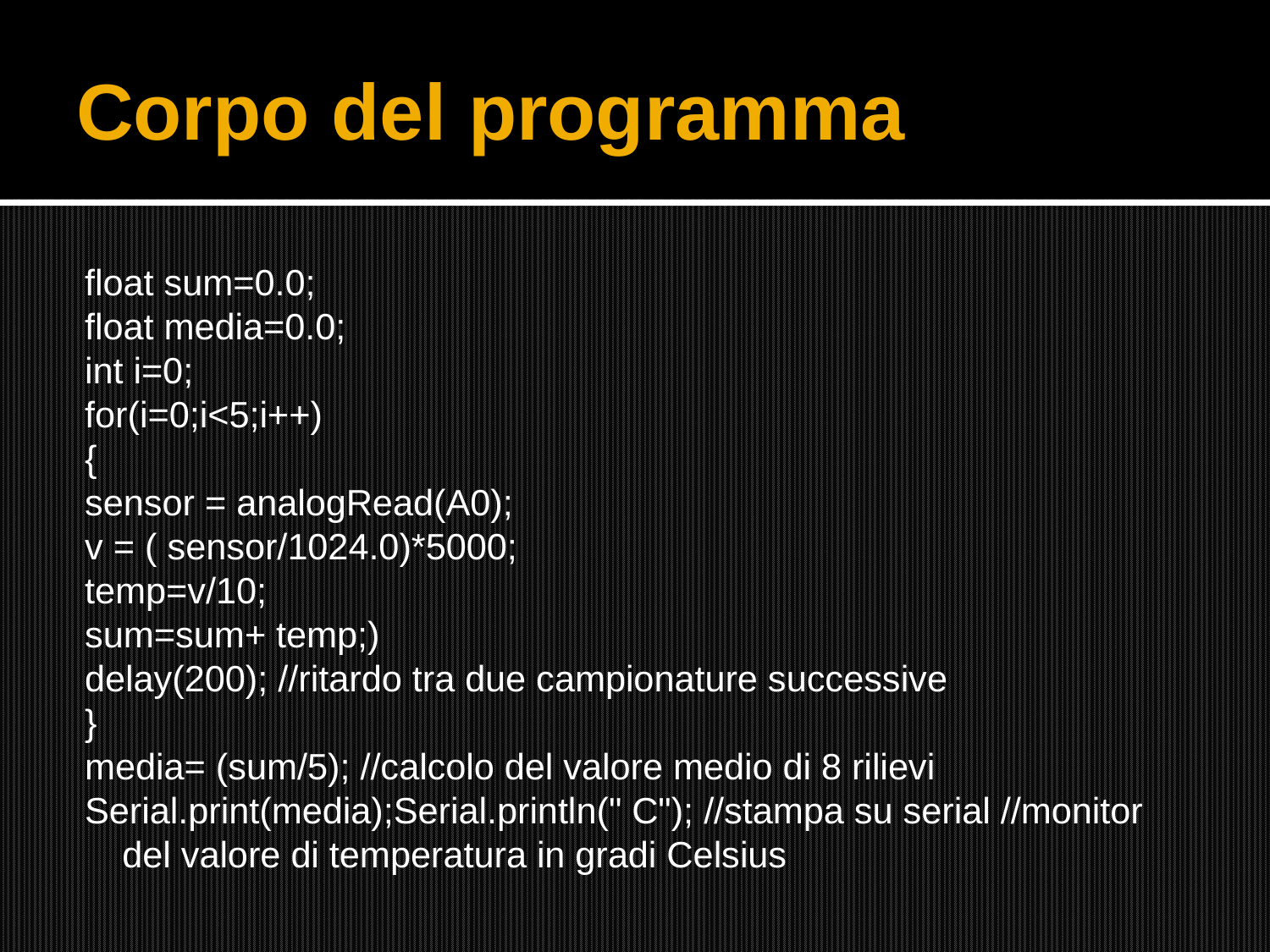

# Corpo del programma
float sum=0.0;
float media=0.0;
int i=0;
for(i=0;i<5;i++)
{
sensor = analogRead(A0);
v = ( sensor/1024.0)*5000;
temp=v/10;
sum=sum+ temp;)
delay(200); //ritardo tra due campionature successive
}
media= (sum/5); //calcolo del valore medio di 8 rilievi
Serial.print(media);Serial.println(" C"); //stampa su serial //monitor del valore di temperatura in gradi Celsius